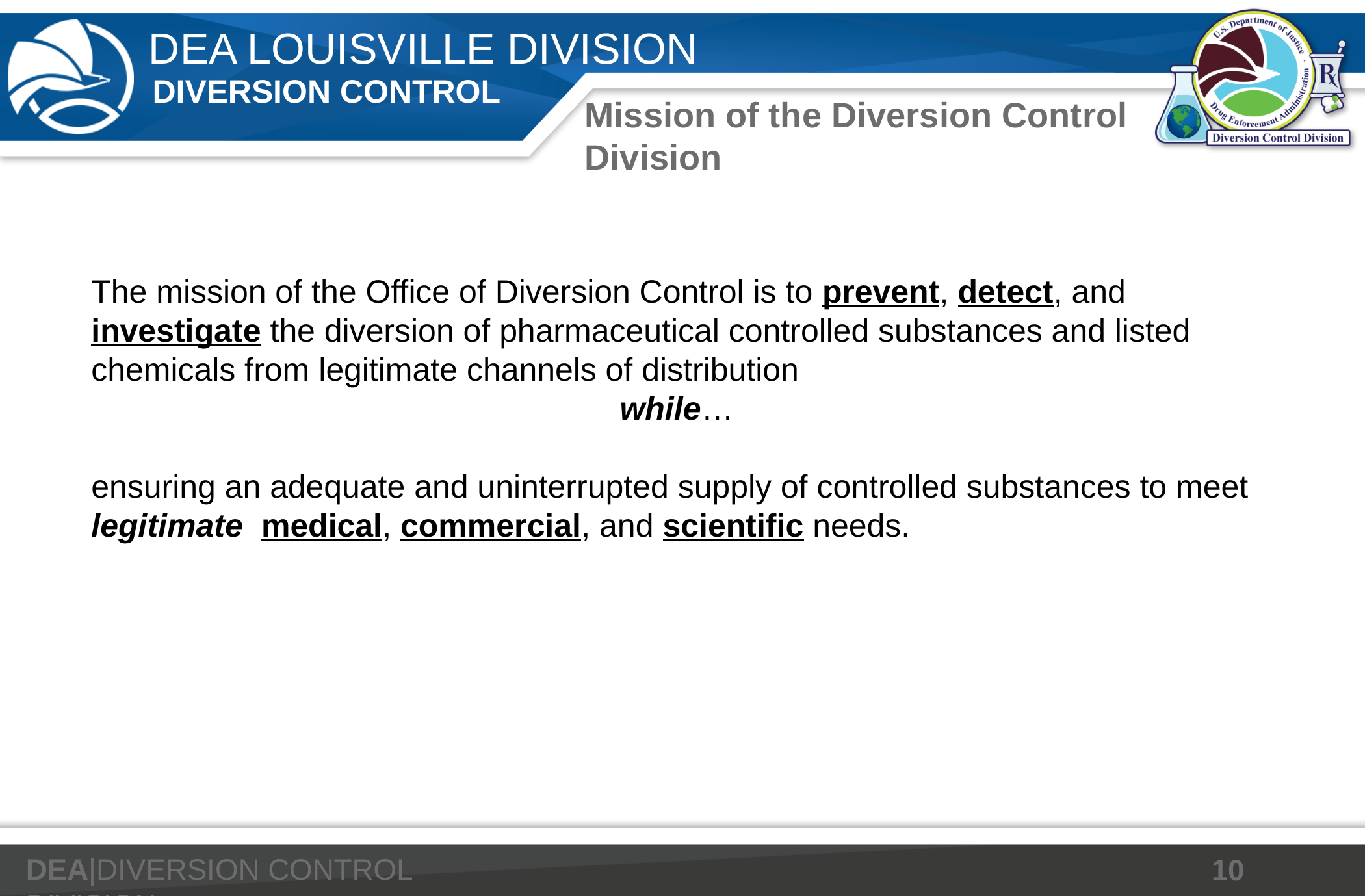

Mission of the Diversion Control Division
The mission of the Office of Diversion Control is to prevent, detect, and investigate the diversion of pharmaceutical controlled substances and listed chemicals from legitimate channels of distribution
while…

ensuring an adequate and uninterrupted supply of controlled substances to meet legitimate  medical, commercial, and scientific needs.